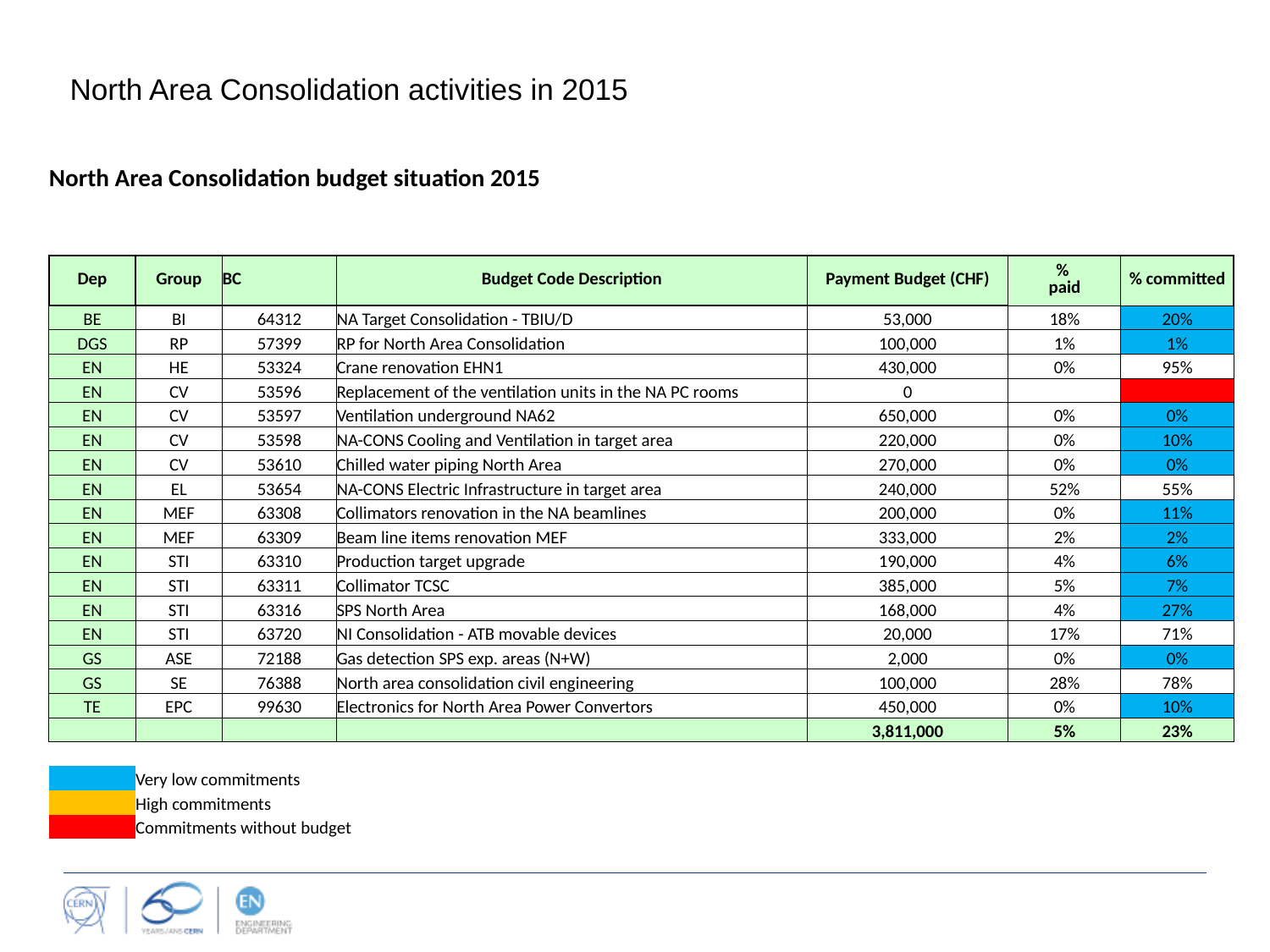

# North Area Consolidation activities in 2015
| North Area Consolidation budget situation 2015 |  |  |  |  |  |  |
| --- | --- | --- | --- | --- | --- | --- |
|  |  |  |  |  |  |  |
|  |  |  |  |  |  |  |
| Dep | Group | BC | Budget Code Description | Payment Budget (CHF) | % paid | % committed |
| BE | BI | 64312 | NA Target Consolidation - TBIU/D | 53,000 | 18% | 20% |
| DGS | RP | 57399 | RP for North Area Consolidation | 100,000 | 1% | 1% |
| EN | HE | 53324 | Crane renovation EHN1 | 430,000 | 0% | 95% |
| EN | CV | 53596 | Replacement of the ventilation units in the NA PC rooms | 0 |  |  |
| EN | CV | 53597 | Ventilation underground NA62 | 650,000 | 0% | 0% |
| EN | CV | 53598 | NA-CONS Cooling and Ventilation in target area | 220,000 | 0% | 10% |
| EN | CV | 53610 | Chilled water piping North Area | 270,000 | 0% | 0% |
| EN | EL | 53654 | NA-CONS Electric Infrastructure in target area | 240,000 | 52% | 55% |
| EN | MEF | 63308 | Collimators renovation in the NA beamlines | 200,000 | 0% | 11% |
| EN | MEF | 63309 | Beam line items renovation MEF | 333,000 | 2% | 2% |
| EN | STI | 63310 | Production target upgrade | 190,000 | 4% | 6% |
| EN | STI | 63311 | Collimator TCSC | 385,000 | 5% | 7% |
| EN | STI | 63316 | SPS North Area | 168,000 | 4% | 27% |
| EN | STI | 63720 | NI Consolidation - ATB movable devices | 20,000 | 17% | 71% |
| GS | ASE | 72188 | Gas detection SPS exp. areas (N+W) | 2,000 | 0% | 0% |
| GS | SE | 76388 | North area consolidation civil engineering | 100,000 | 28% | 78% |
| TE | EPC | 99630 | Electronics for North Area Power Convertors | 450,000 | 0% | 10% |
|  |  |  |  | 3,811,000 | 5% | 23% |
|  |  |  |  |  |  |  |
|  | Very low commitments |  |  |  |  |  |
|  | High commitments |  |  |  |  |  |
|  | Commitments without budget |  |  |  |  |  |